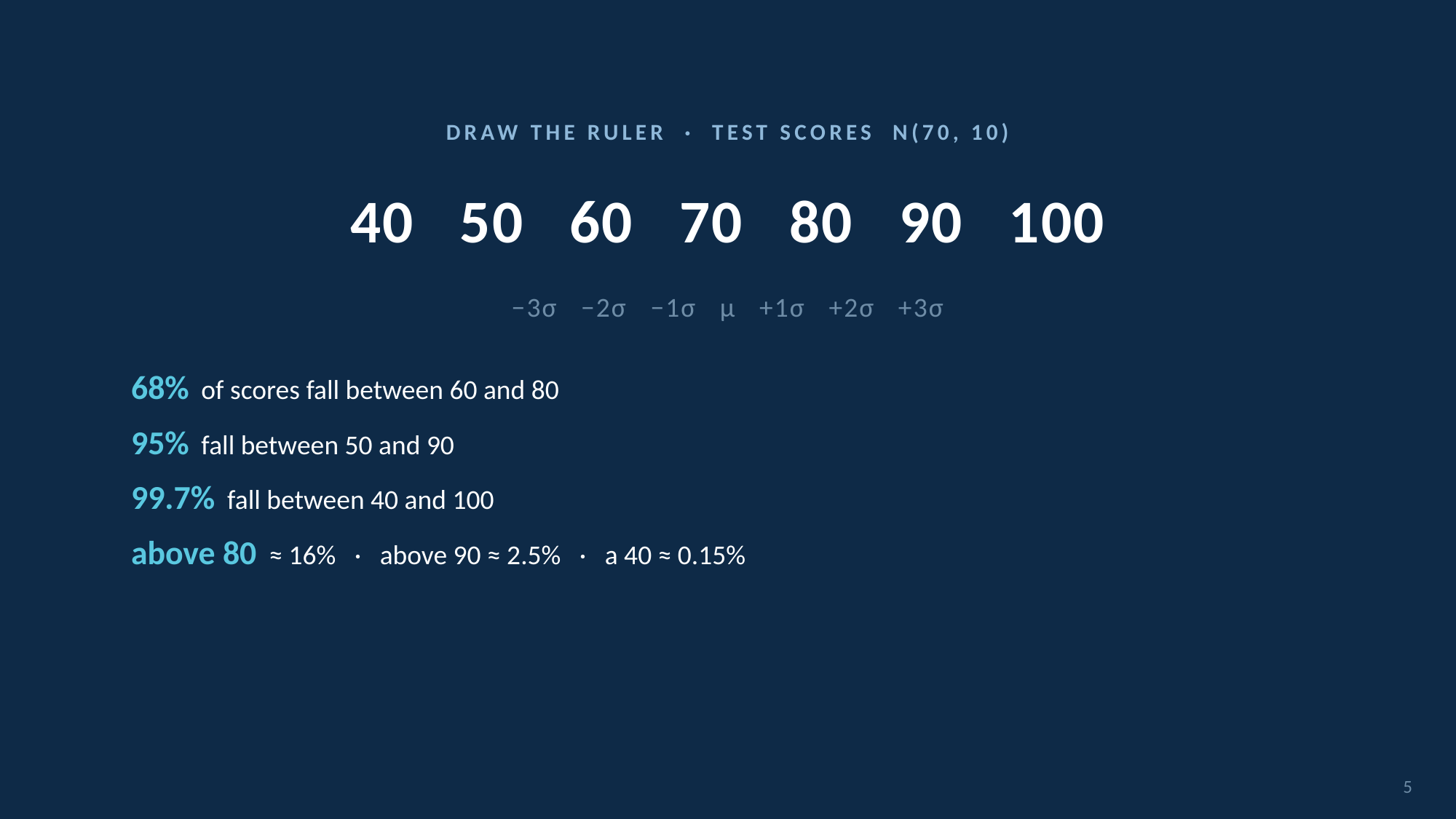

DRAW THE RULER  ·  TEST SCORES  N(70, 10)
40   50   60   70   80   90   100
−3σ   −2σ   −1σ   μ   +1σ   +2σ   +3σ
68%  of scores fall between 60 and 80
95%  fall between 50 and 90
99.7%  fall between 40 and 100
above 80  ≈ 16%   ·   above 90 ≈ 2.5%   ·   a 40 ≈ 0.15%
5